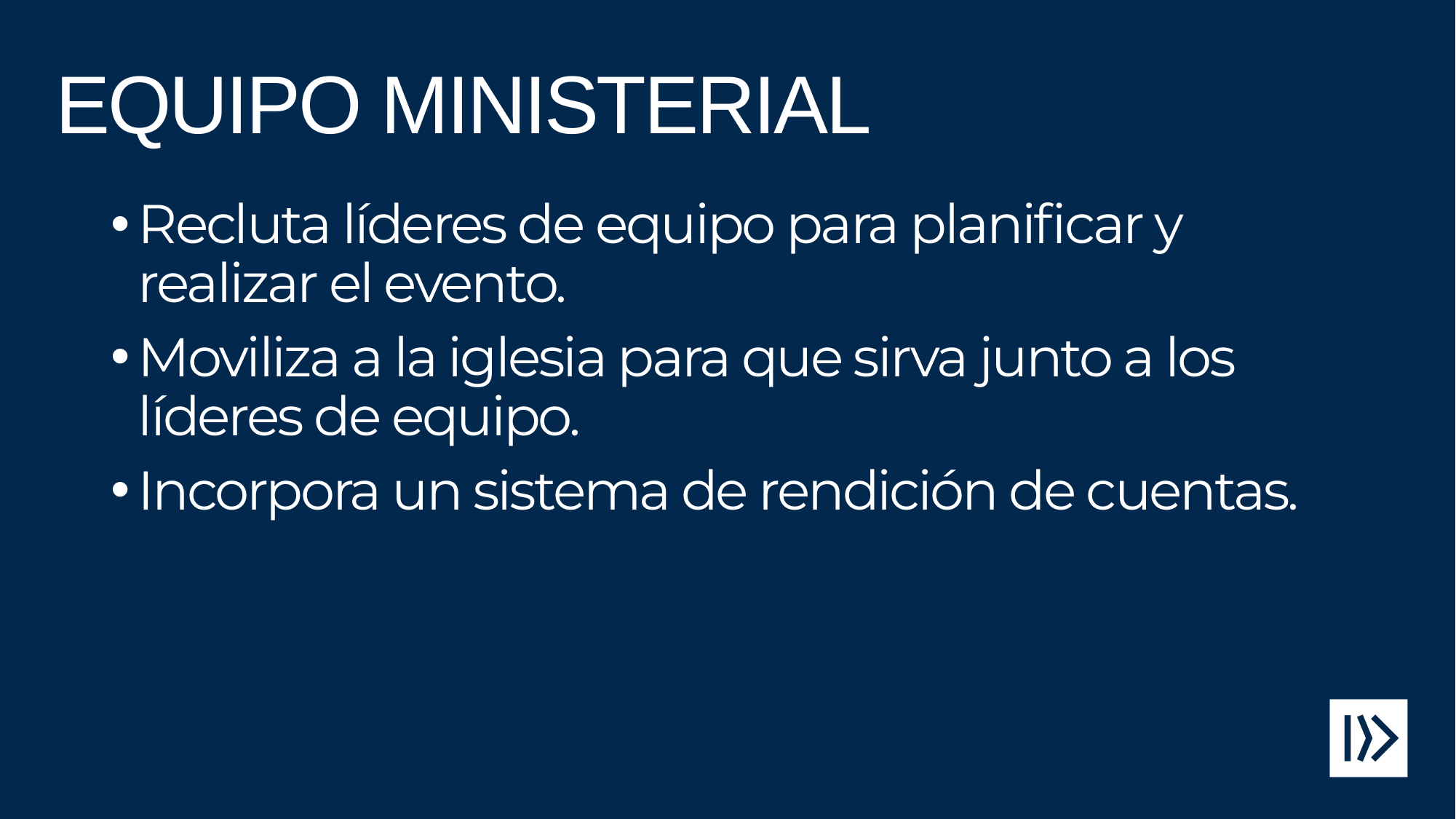

# EQUIPO MINISTERIAL
Recluta líderes de equipo para planificar y realizar el evento.
Moviliza a la iglesia para que sirva junto a los líderes de equipo.
Incorpora un sistema de rendición de cuentas.